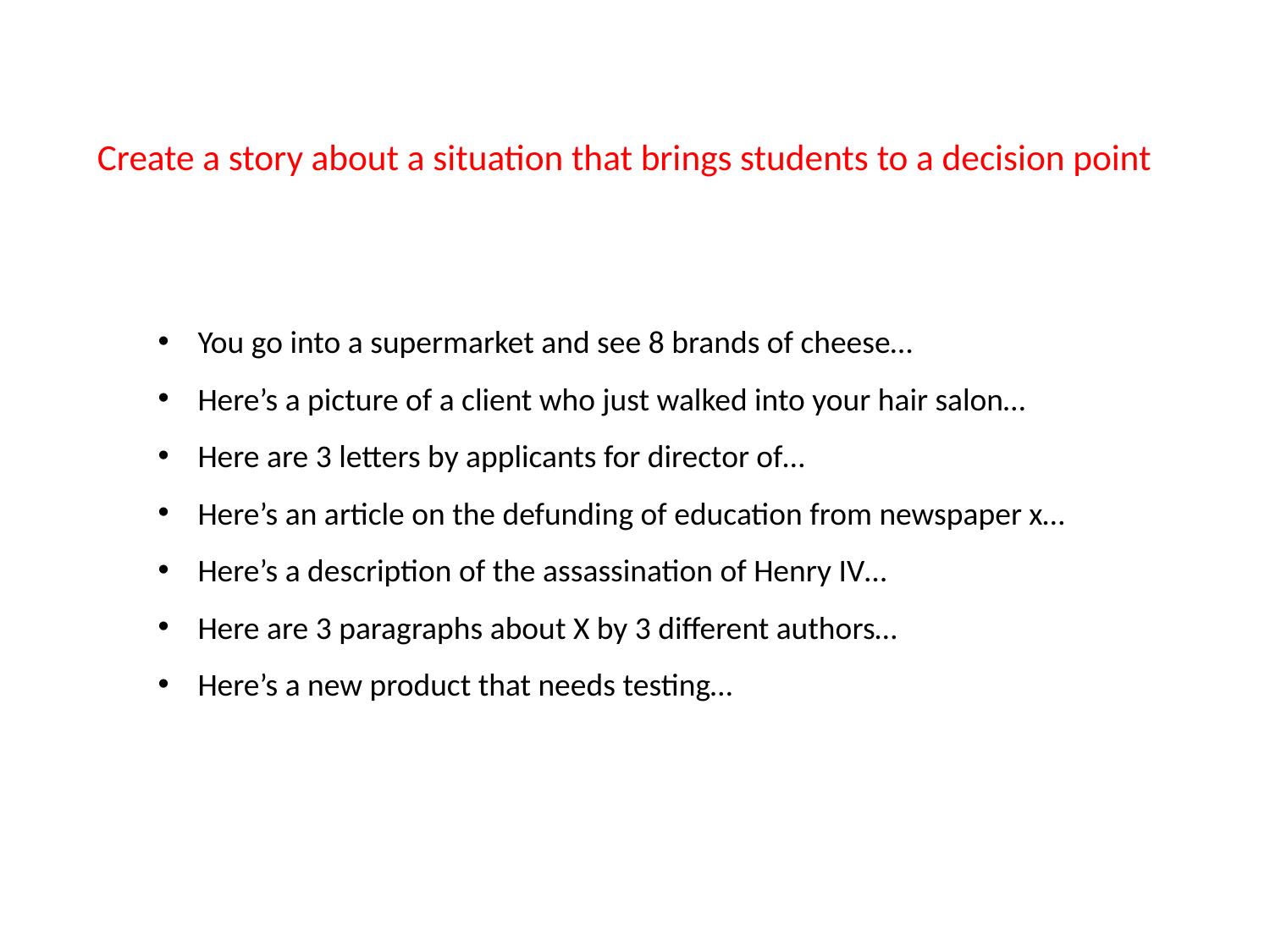

# Create a story about a situation that brings students to a decision point
You go into a supermarket and see 8 brands of cheese…
Here’s a picture of a client who just walked into your hair salon…
Here are 3 letters by applicants for director of…
Here’s an article on the defunding of education from newspaper x…
Here’s a description of the assassination of Henry IV…
Here are 3 paragraphs about X by 3 different authors…
Here’s a new product that needs testing…